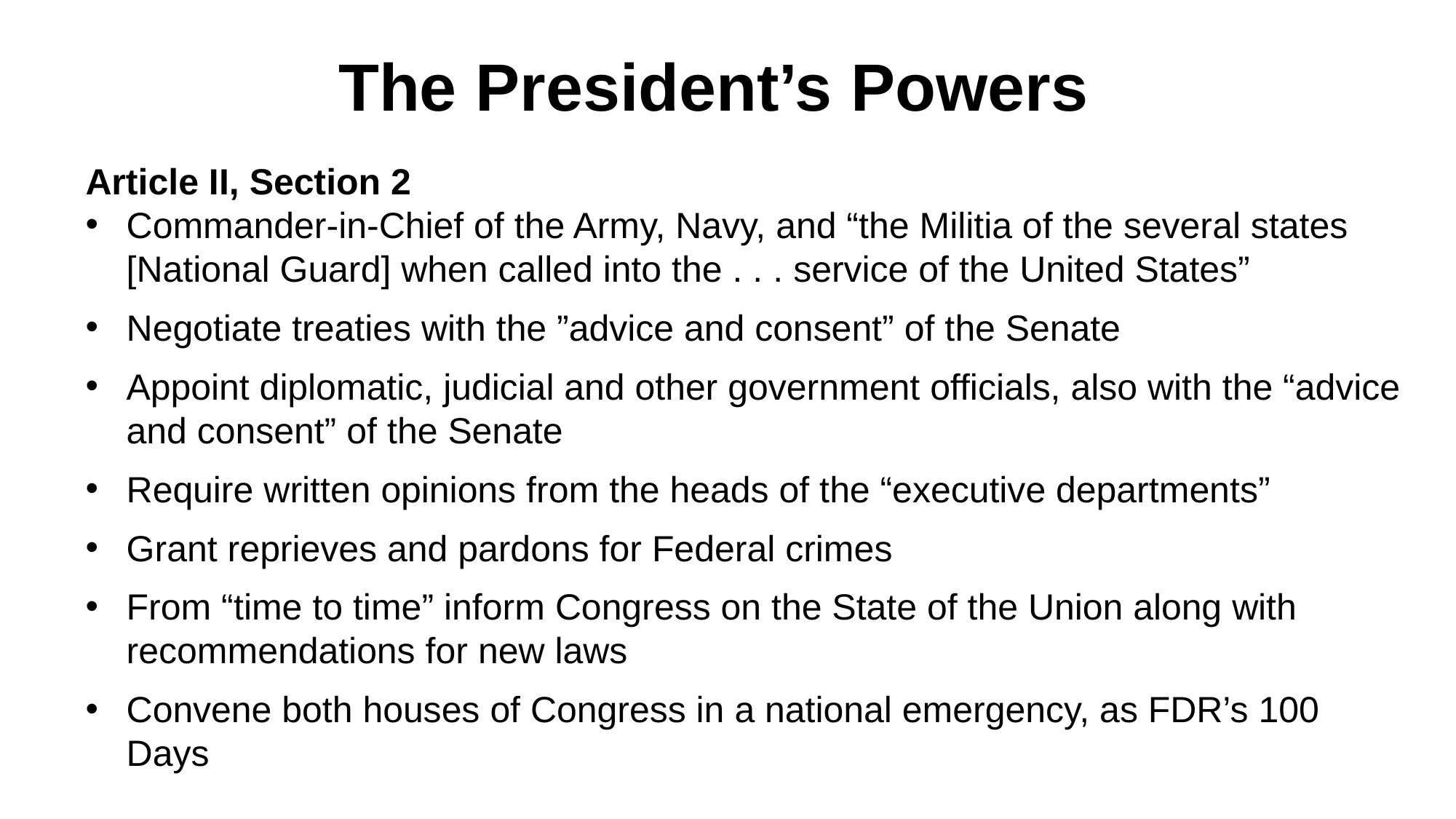

# The President’s Powers
Article II, Section 2
Commander-in-Chief of the Army, Navy, and “the Militia of the several states [National Guard] when called into the . . . service of the United States”
Negotiate treaties with the ”advice and consent” of the Senate
Appoint diplomatic, judicial and other government officials, also with the “advice and consent” of the Senate
Require written opinions from the heads of the “executive departments”
Grant reprieves and pardons for Federal crimes
From “time to time” inform Congress on the State of the Union along with recommendations for new laws
Convene both houses of Congress in a national emergency, as FDR’s 100 Days